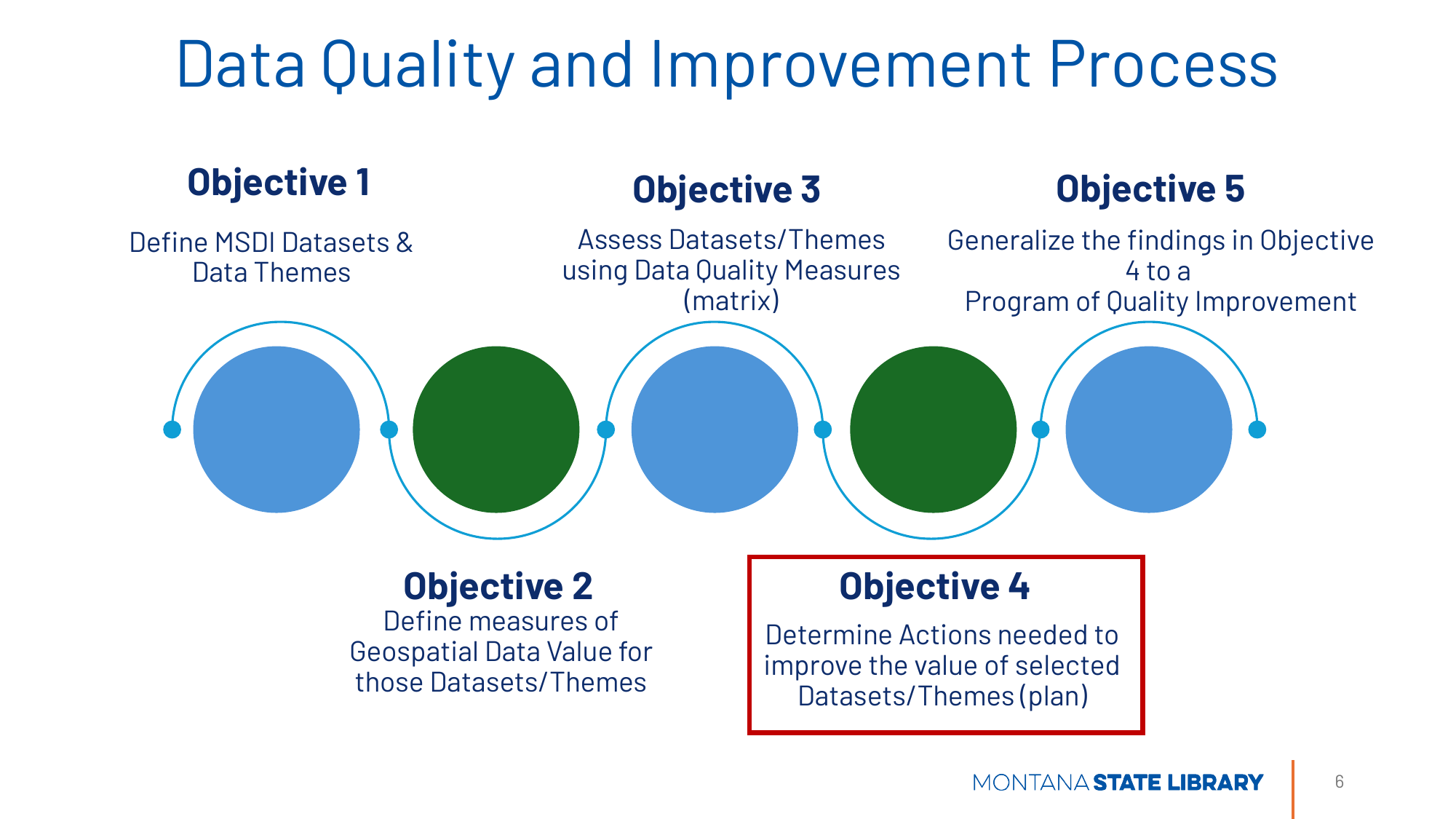

Data Quality and Improvement Process
Objective 1
Objective 5
Objective 3
Assess Datasets/Themes using Data Quality Measures (matrix)
Generalize the findings in Objective 4 to a
Program of Quality Improvement
Define MSDI Datasets &
Data Themes

Objective 2
Objective 4

Define measures of Geospatial Data Value for those Datasets/Themes

Determine Actions needed to improve the value of selected Datasets/Themes (plan)
6